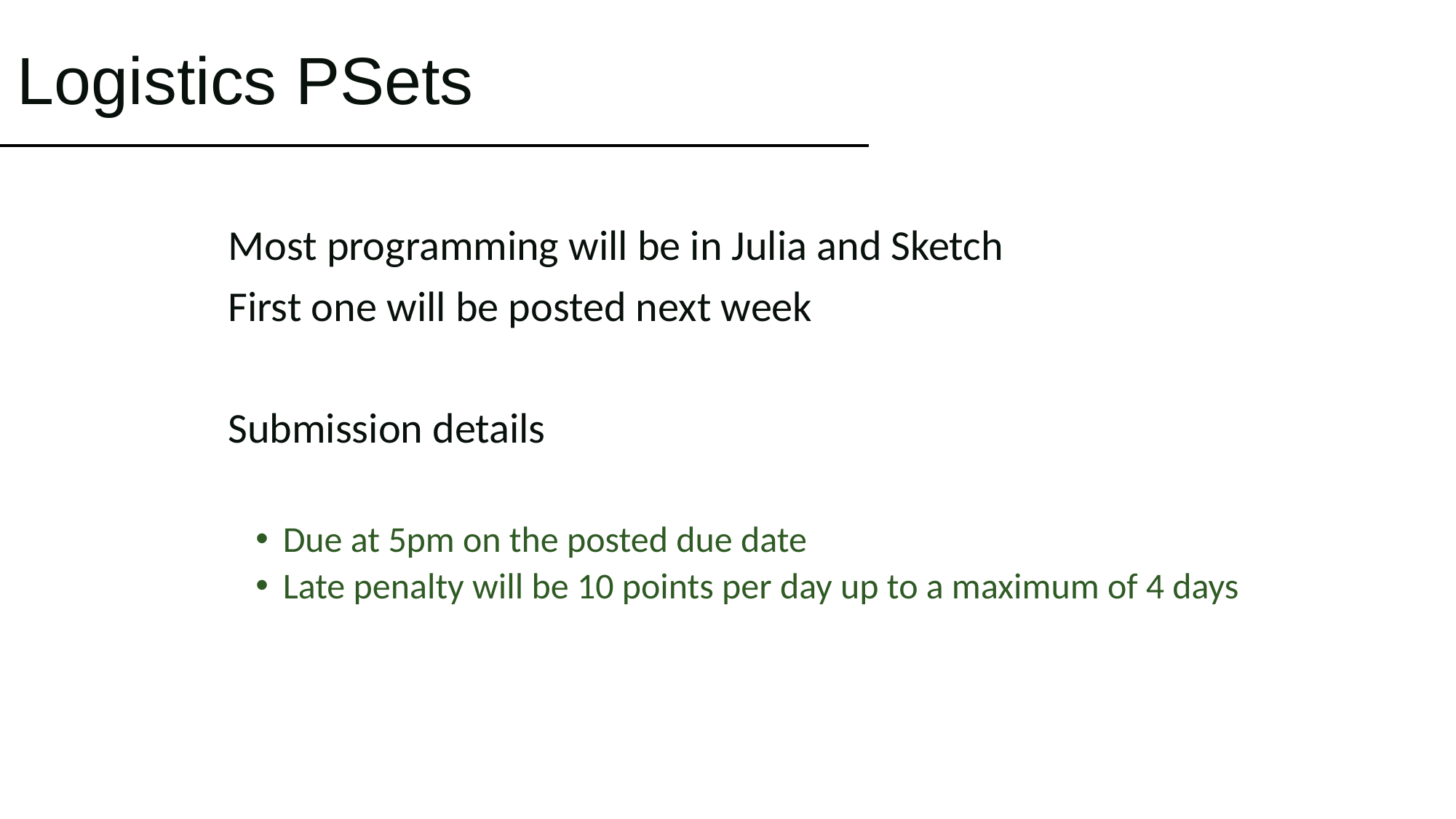

# Logistics PSets
Most programming will be in Julia and Sketch
First one will be posted next week

Submission details

Due at 5pm on the posted due date
Late penalty will be 10 points per day up to a maximum of 4 days